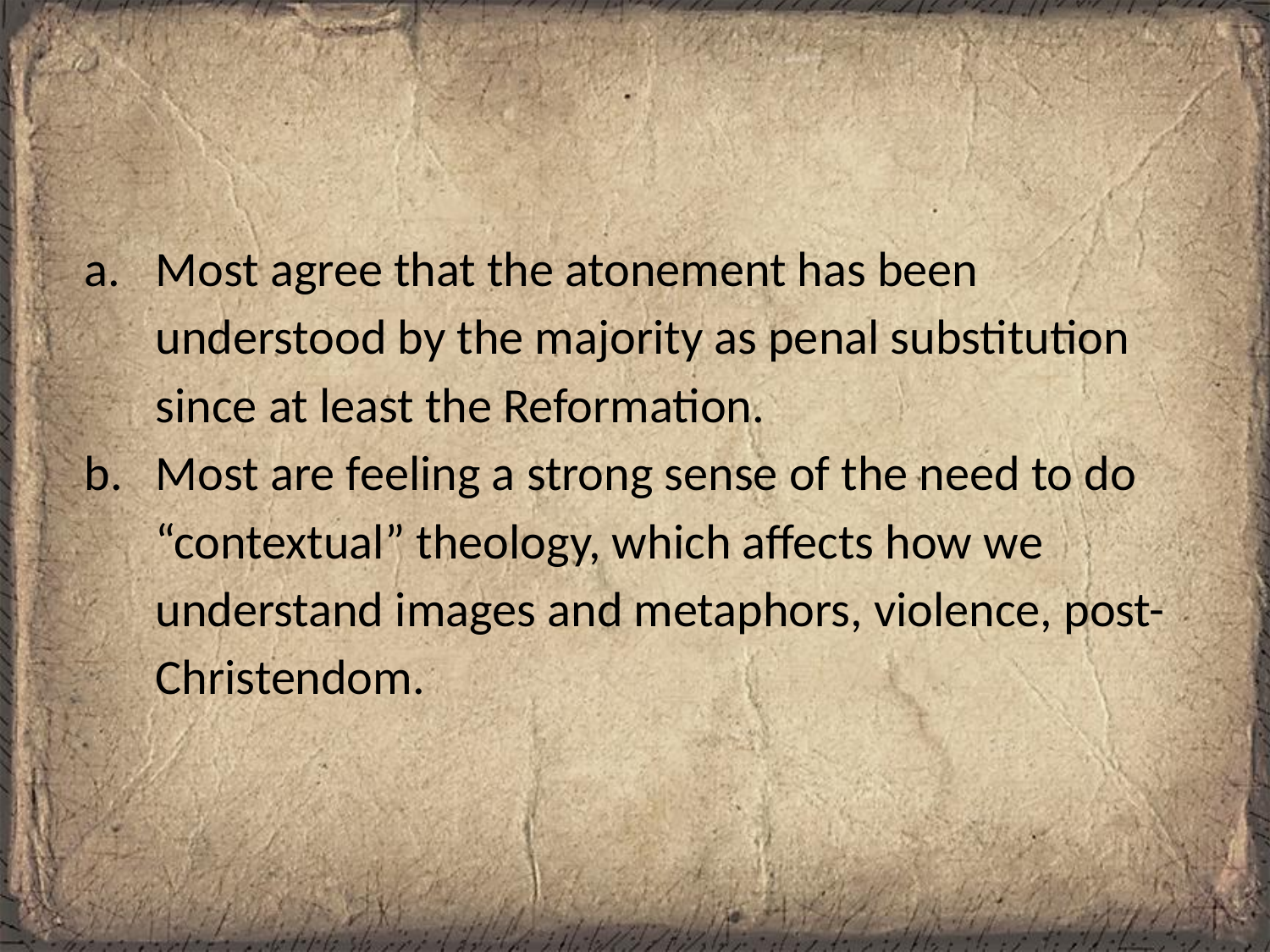

#
Most agree that the atonement has been understood by the majority as penal substitution since at least the Reformation.
Most are feeling a strong sense of the need to do “contextual” theology, which affects how we understand images and metaphors, violence, post-Christendom.